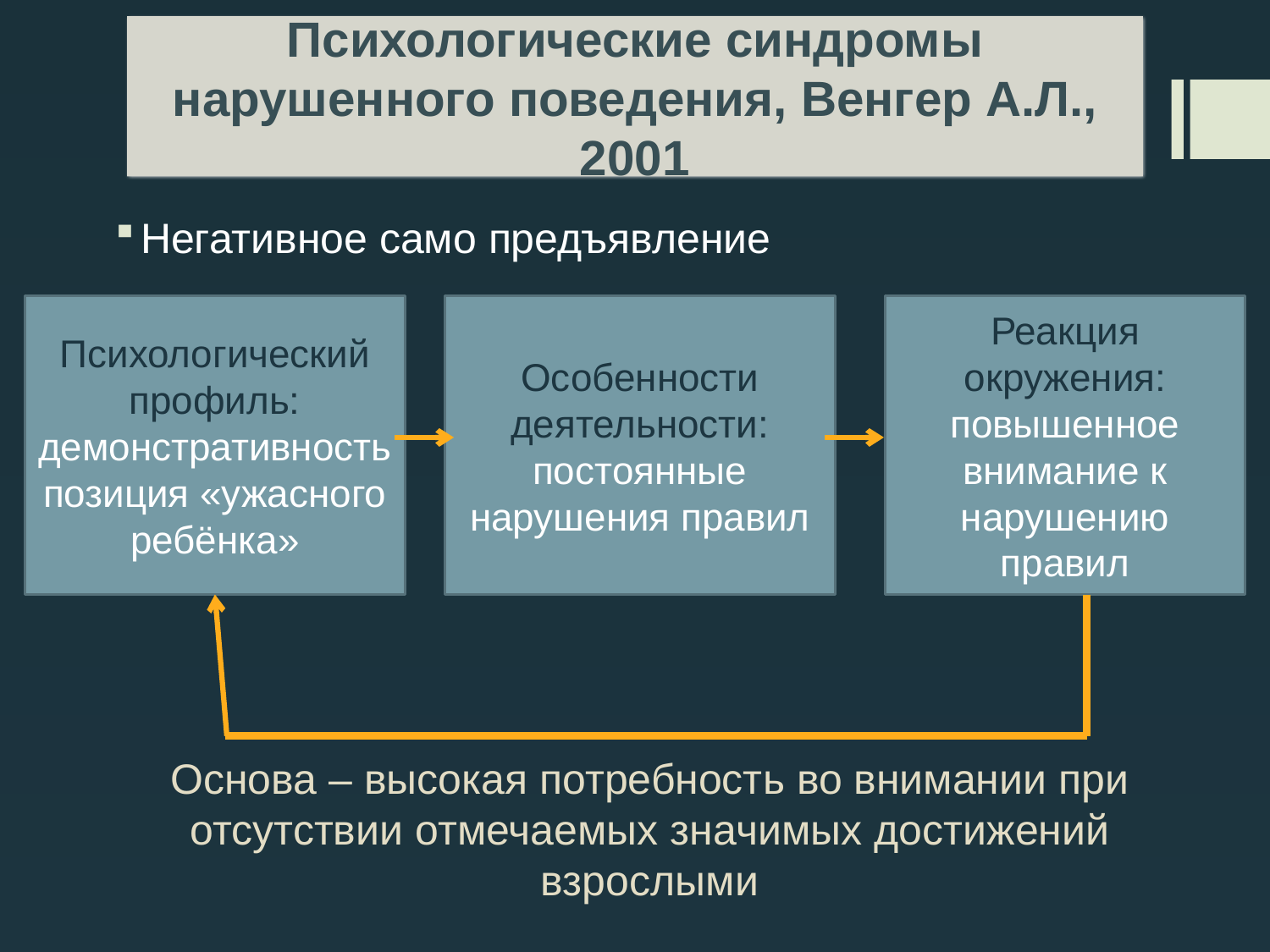

# Психологические синдромы нарушенного поведения, Венгер А.Л., 2001
Негативное само предъявление
Психологический профиль: демонстративность позиция «ужасного ребёнка»
Особенности деятельности: постоянные нарушения правил
Реакция окружения: повышенное внимание к нарушению правил
Основа – высокая потребность во внимании при отсутствии отмечаемых значимых достижений взрослыми